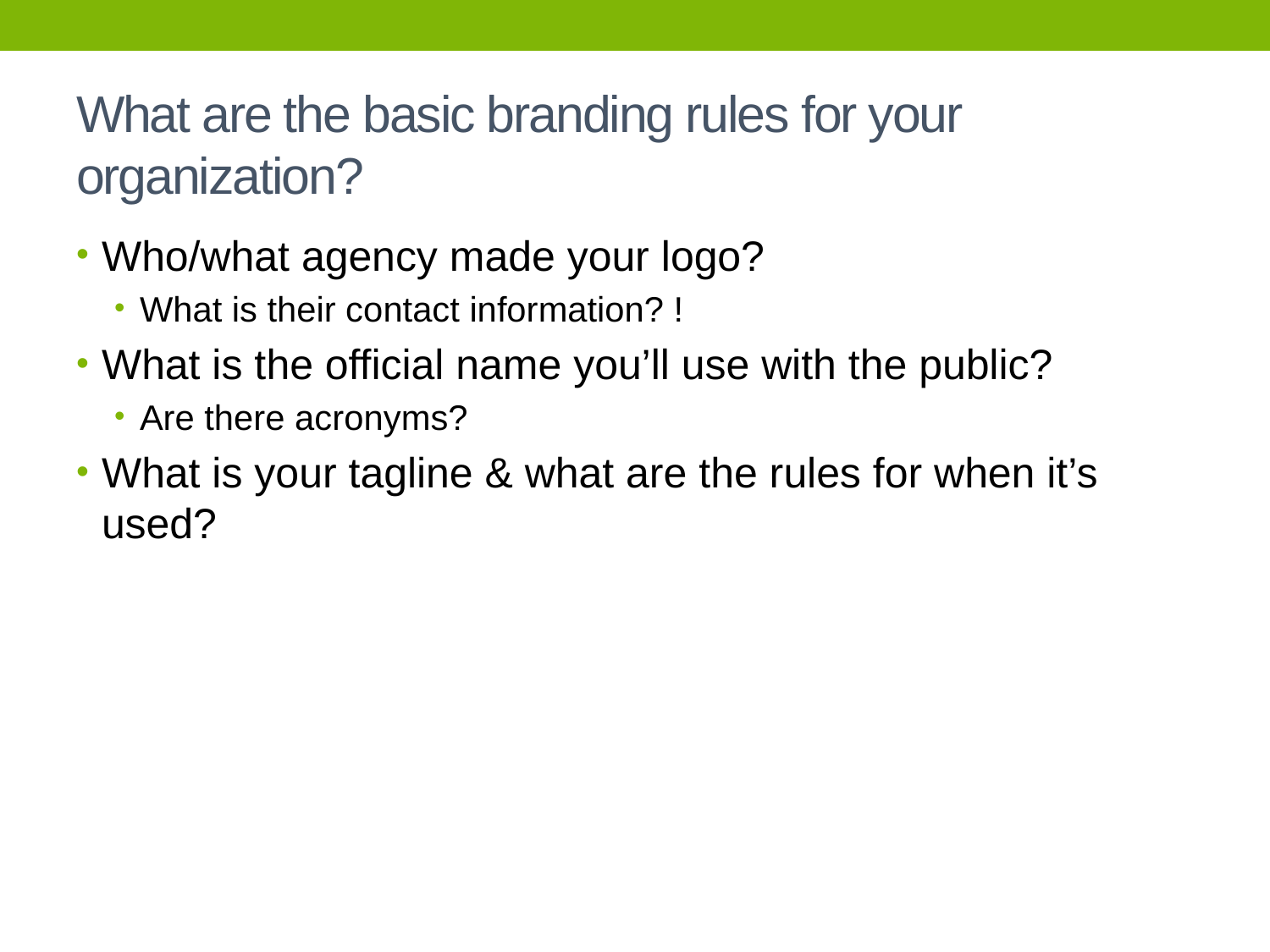

# What are the basic branding rules for your organization?
Who/what agency made your logo?
What is their contact information? !
What is the official name you’ll use with the public?
Are there acronyms?
What is your tagline & what are the rules for when it’s used?